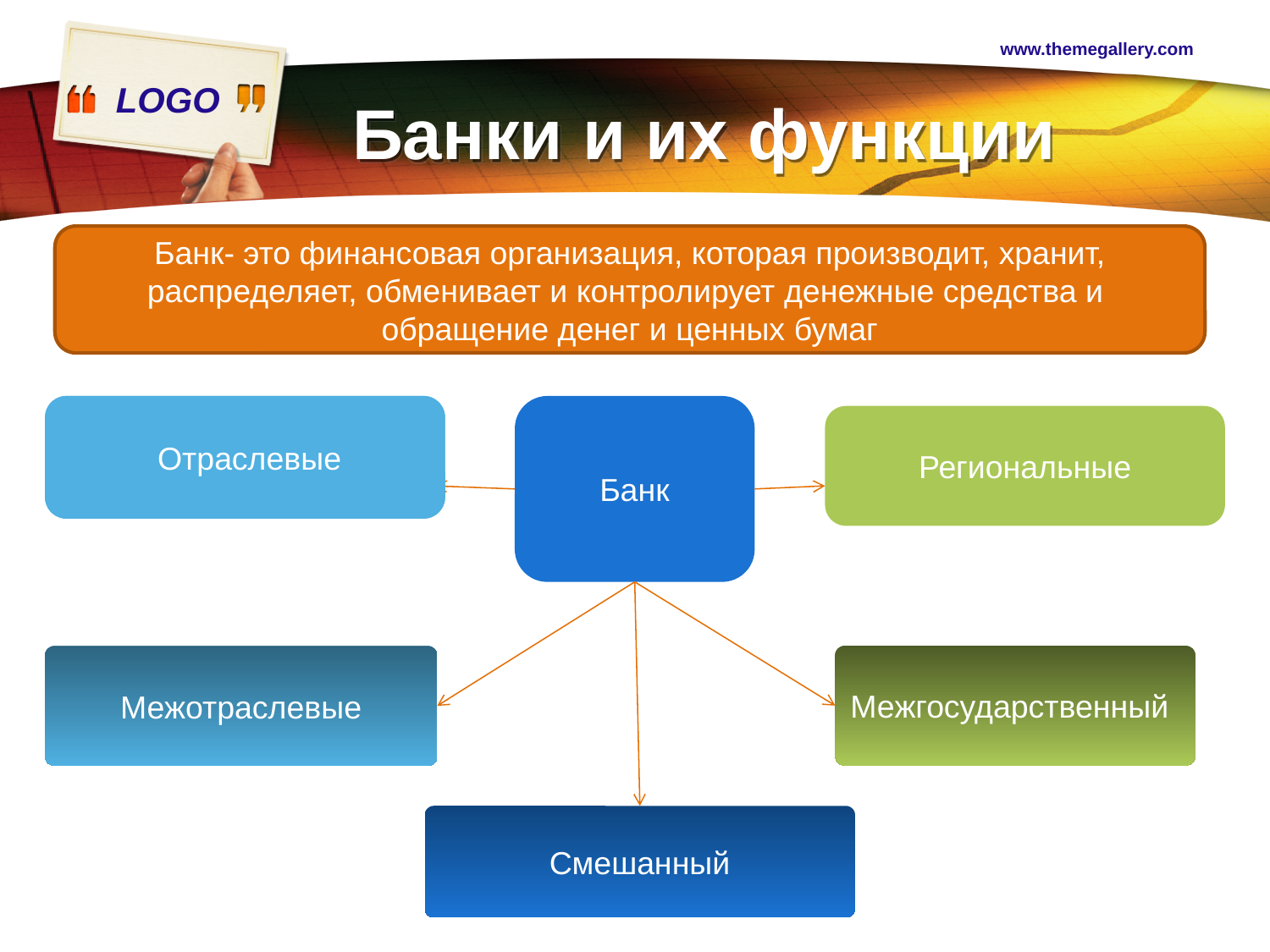

www.themegallery.com
# Банки и их функции
Банк- это финансовая организация, которая производит, хранит,
распределяет, обменивает и контролирует денежные средства и
обращение денег и ценных бумаг
 Отраслевые
Межотраслевые
 Отраслевые
Межотраслевые
Банк
Смешанный
Региональные
Межгосударственный